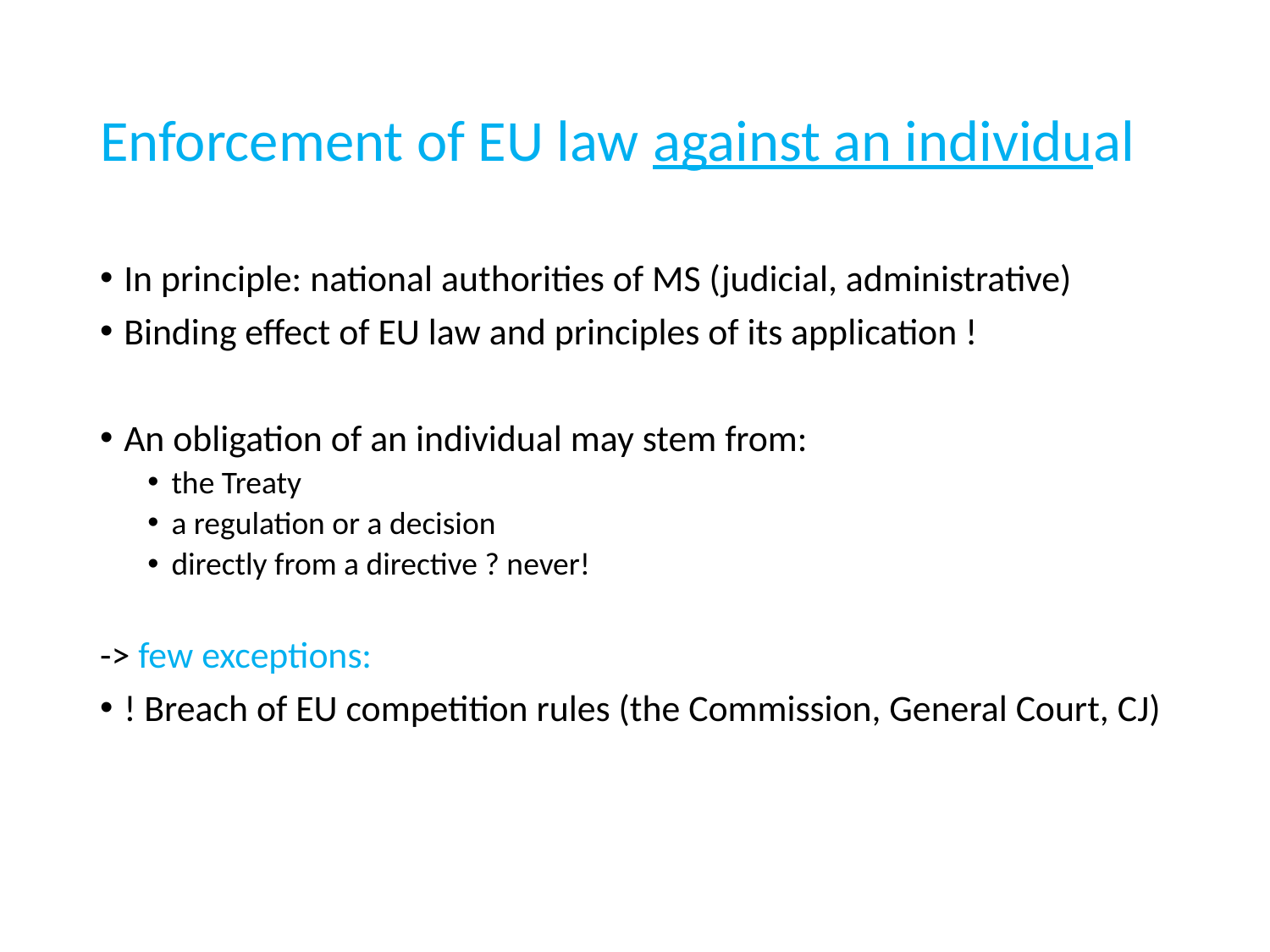

# Enforcement of EU law against an individual
In principle: national authorities of MS (judicial, administrative)
Binding effect of EU law and principles of its application !

An obligation of an individual may stem from:
the Treaty
a regulation or a decision
directly from a directive ? never!

-> few exceptions:
! Breach of EU competition rules (the Commission, General Court, CJ)